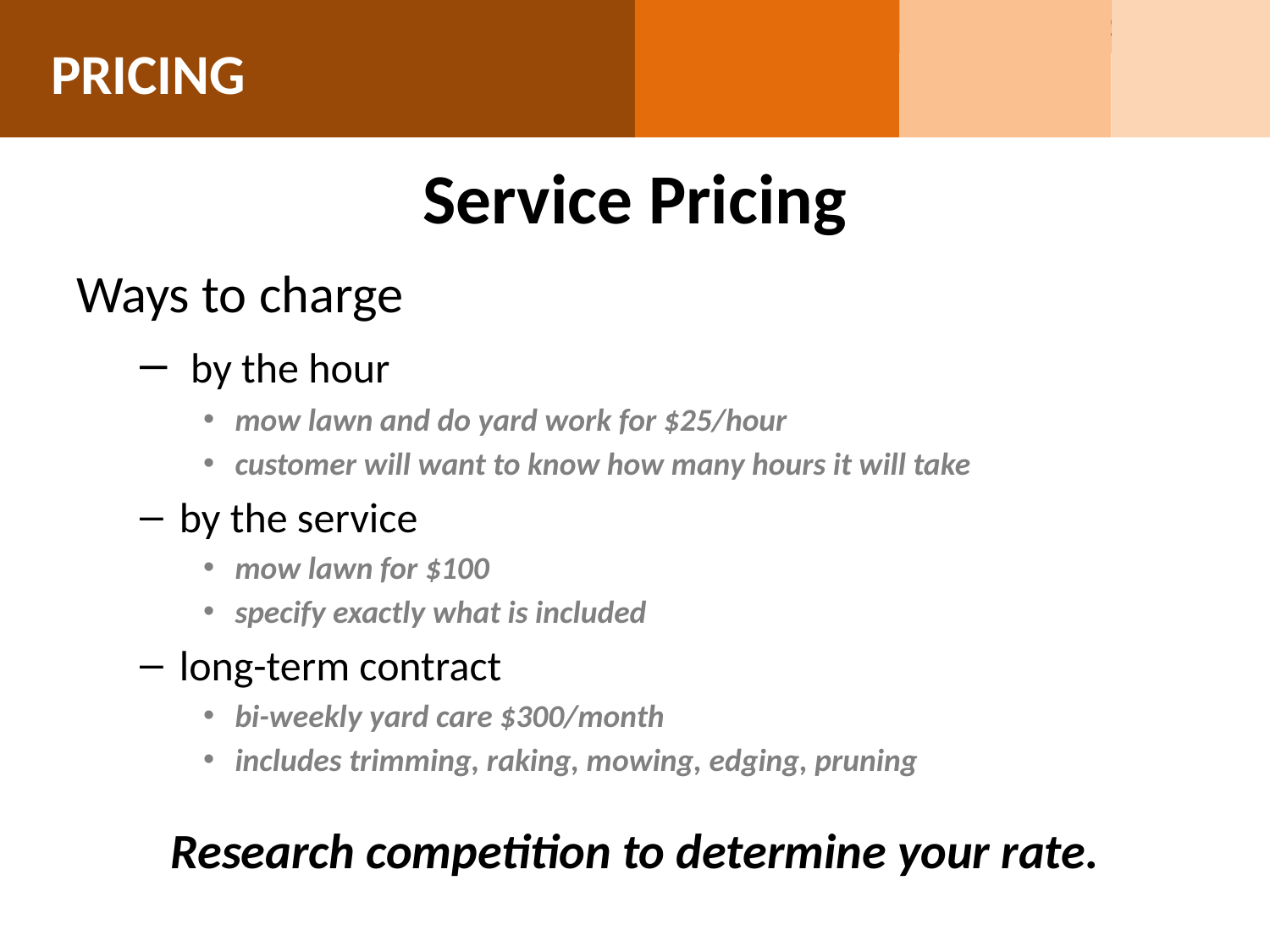

PRICING

Business Summary

Pricing
# Service Pricing
Ways to charge
 by the hour
mow lawn and do yard work for $25/hour
customer will want to know how many hours it will take
by the service
mow lawn for $100
specify exactly what is included
long-term contract
bi-weekly yard care $300/month
includes trimming, raking, mowing, edging, pruning
Research competition to determine your rate.